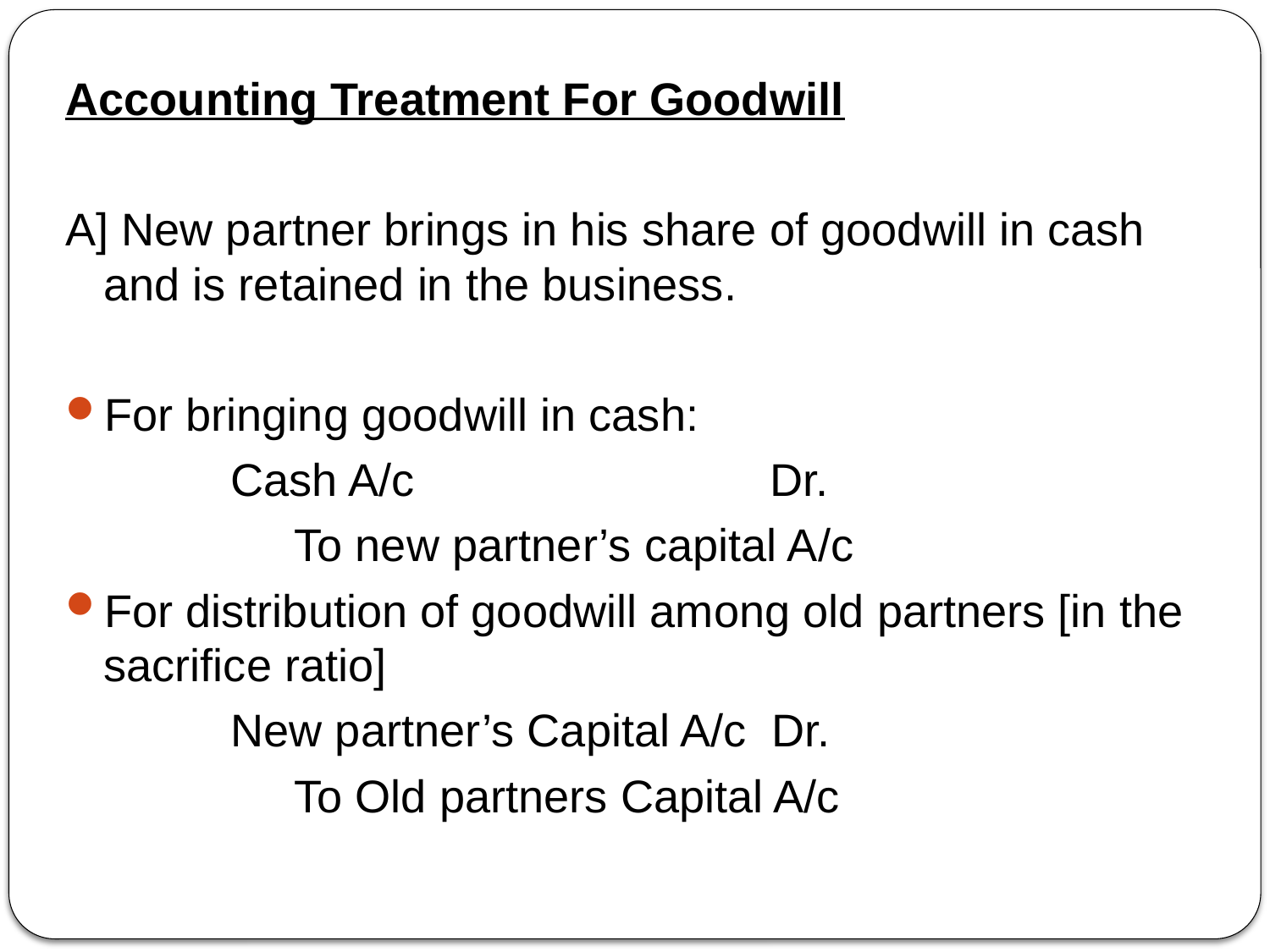

Accounting Treatment For Goodwill

A] New partner brings in his share of goodwill in cash and is retained in the business.

For bringing goodwill in cash:
		Cash A/c                            Dr.
		     To new partner’s capital A/c
For distribution of goodwill among old partners [in the sacrifice ratio]
		New partner’s Capital A/c  Dr.
		     To Old partners Capital A/c